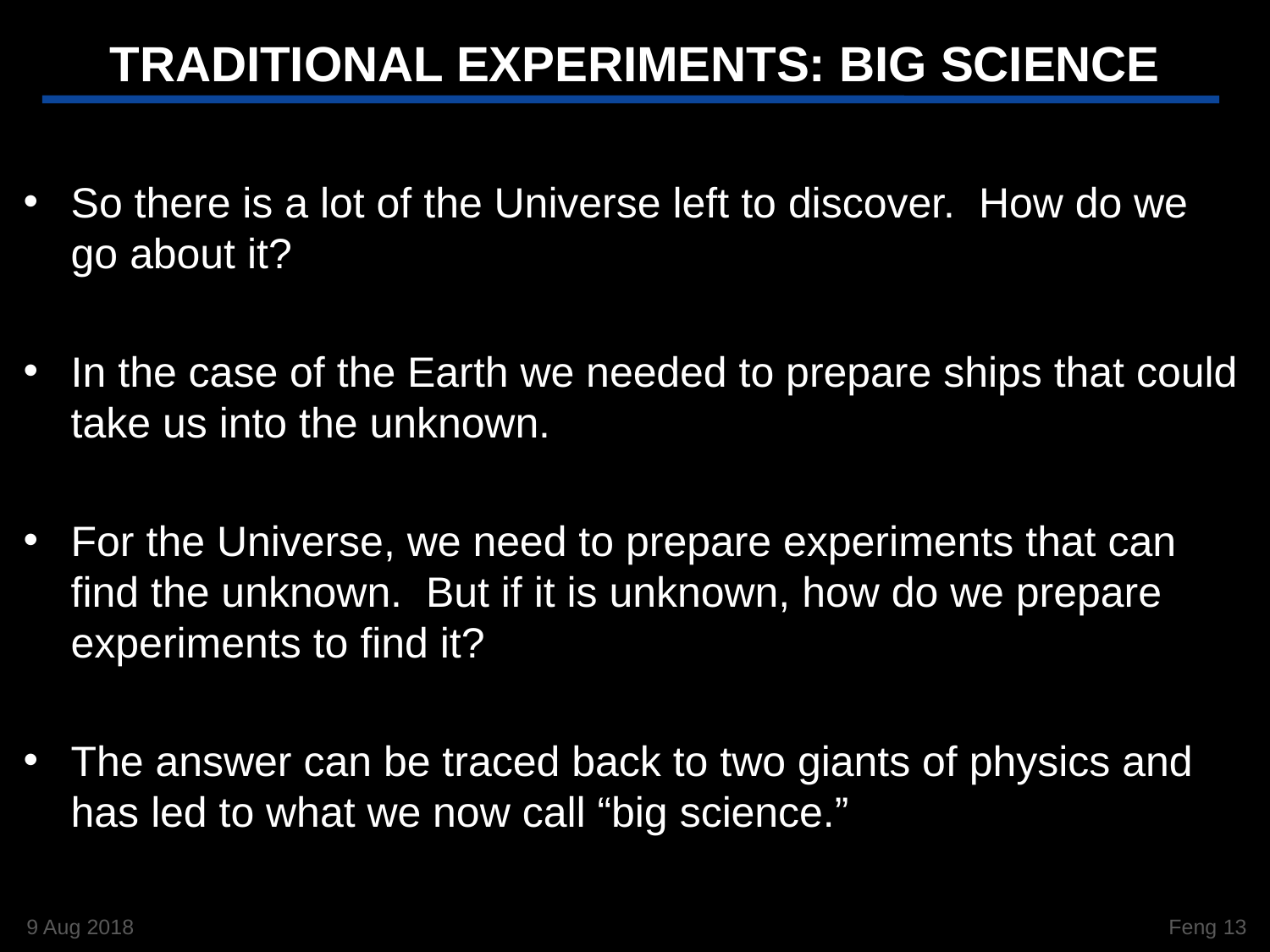

# TRADITIONAL EXPERIMENTS: BIG SCIENCE
So there is a lot of the Universe left to discover.  How do we go about it?

In the case of the Earth we needed to prepare ships that could take us into the unknown.

For the Universe, we need to prepare experiments that can find the unknown.  But if it is unknown, how do we prepare experiments to find it?

The answer can be traced back to two giants of physics and has led to what we now call “big science.”